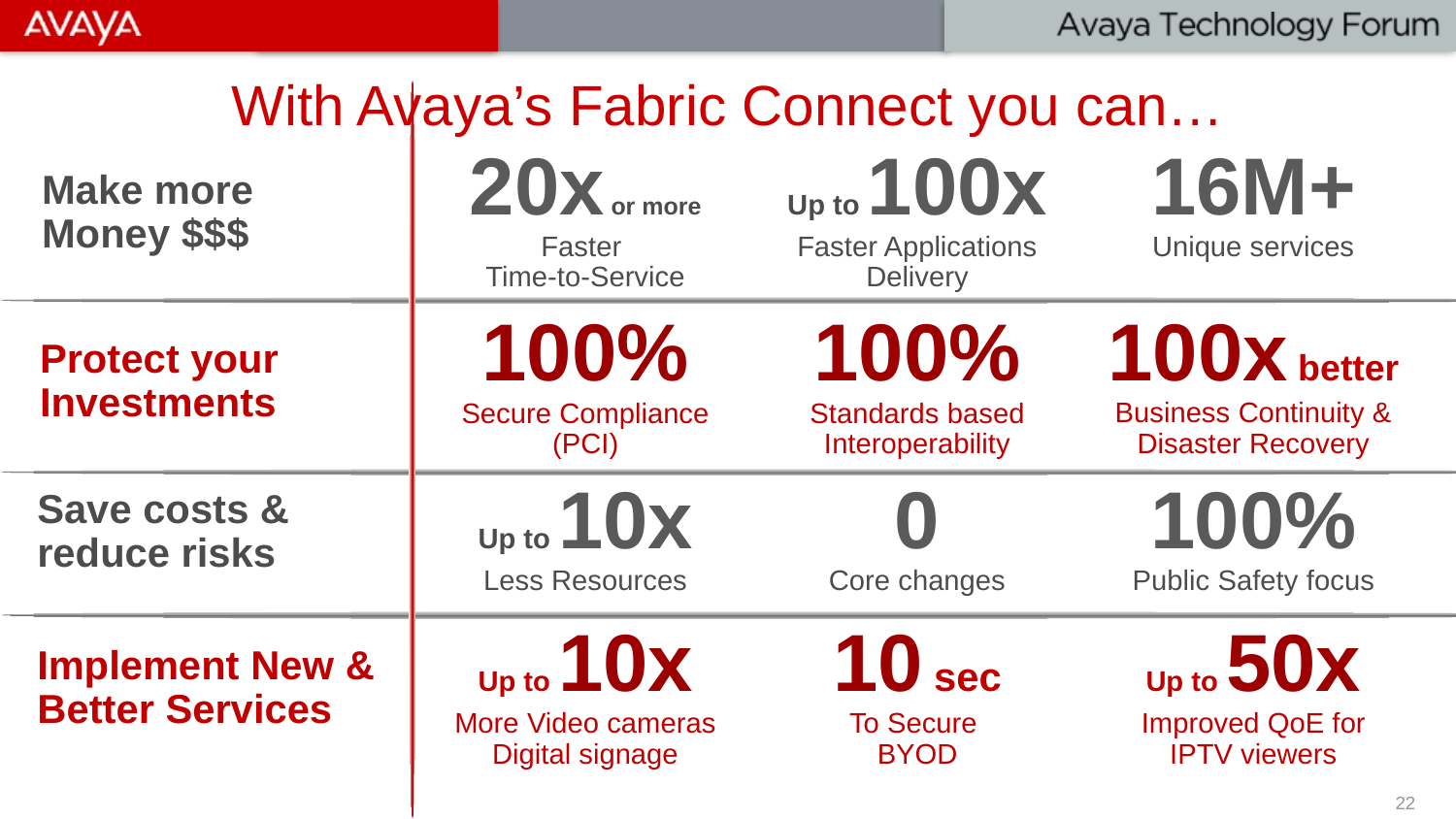

# With Avaya’s Fabric Connect you can…
20x or more
Faster
Time-to-Service
Up to 100x
Faster Applications Delivery
16M+
Unique services
Make more Money $$$

100%
Secure Compliance
(PCI)
100%
Standards based
Interoperability
100x better
Business Continuity & Disaster Recovery
Protect your Investments

Up to 10x
Less Resources
0
Core changes
100%
Public Safety focus
Save costs &
reduce risks

Up to 10x
More Video cameras
Digital signage
10 sec
To Secure
BYOD
Up to 50x
Improved QoE for IPTV viewers
Implement New & Better Services